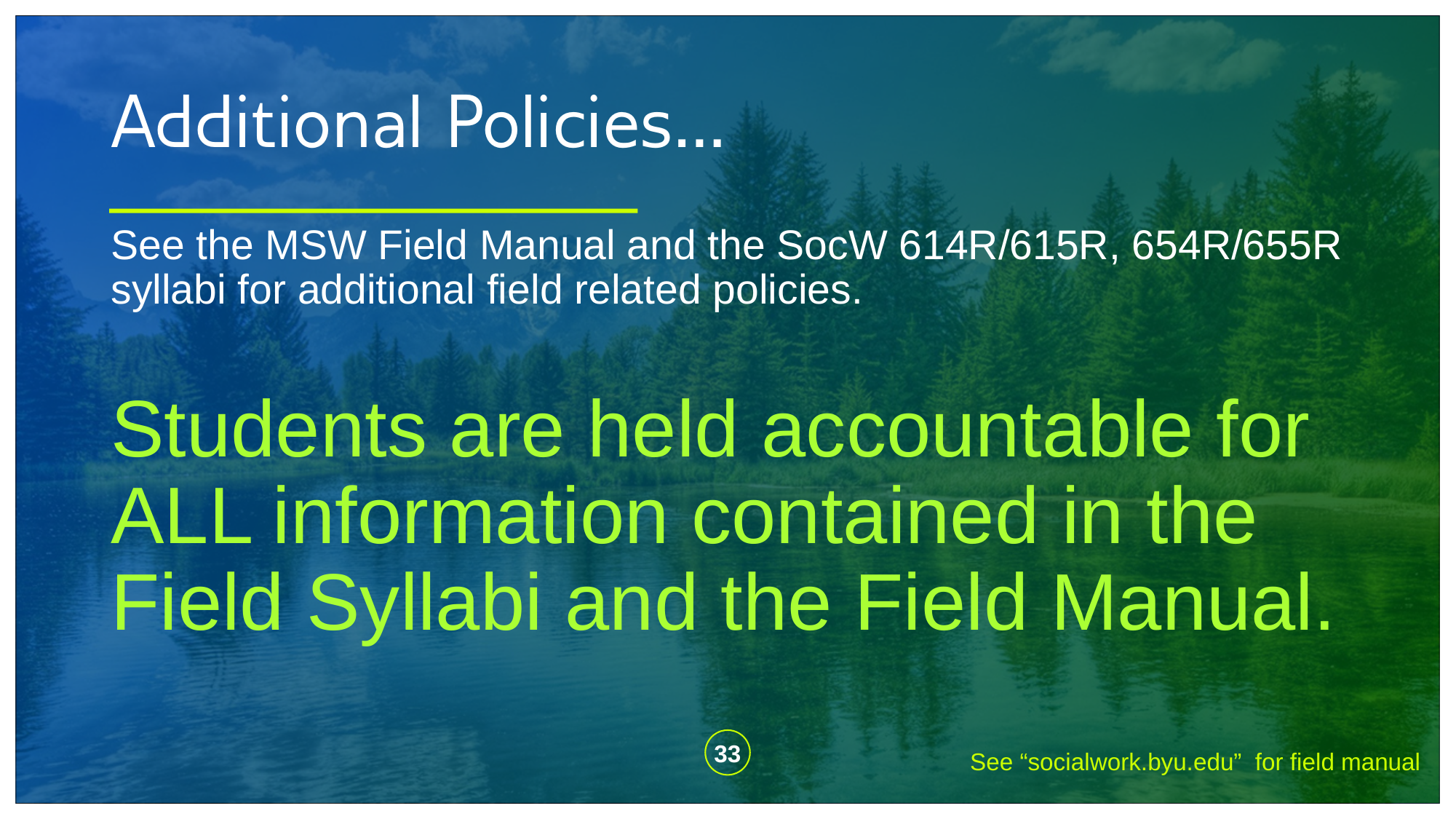

# Additional Policies…
See the MSW Field Manual and the SocW 614R/615R, 654R/655R syllabi for additional field related policies.

Students are held accountable for ALL information contained in the Field Syllabi and the Field Manual.

33
See “socialwork.byu.edu”  for field manual